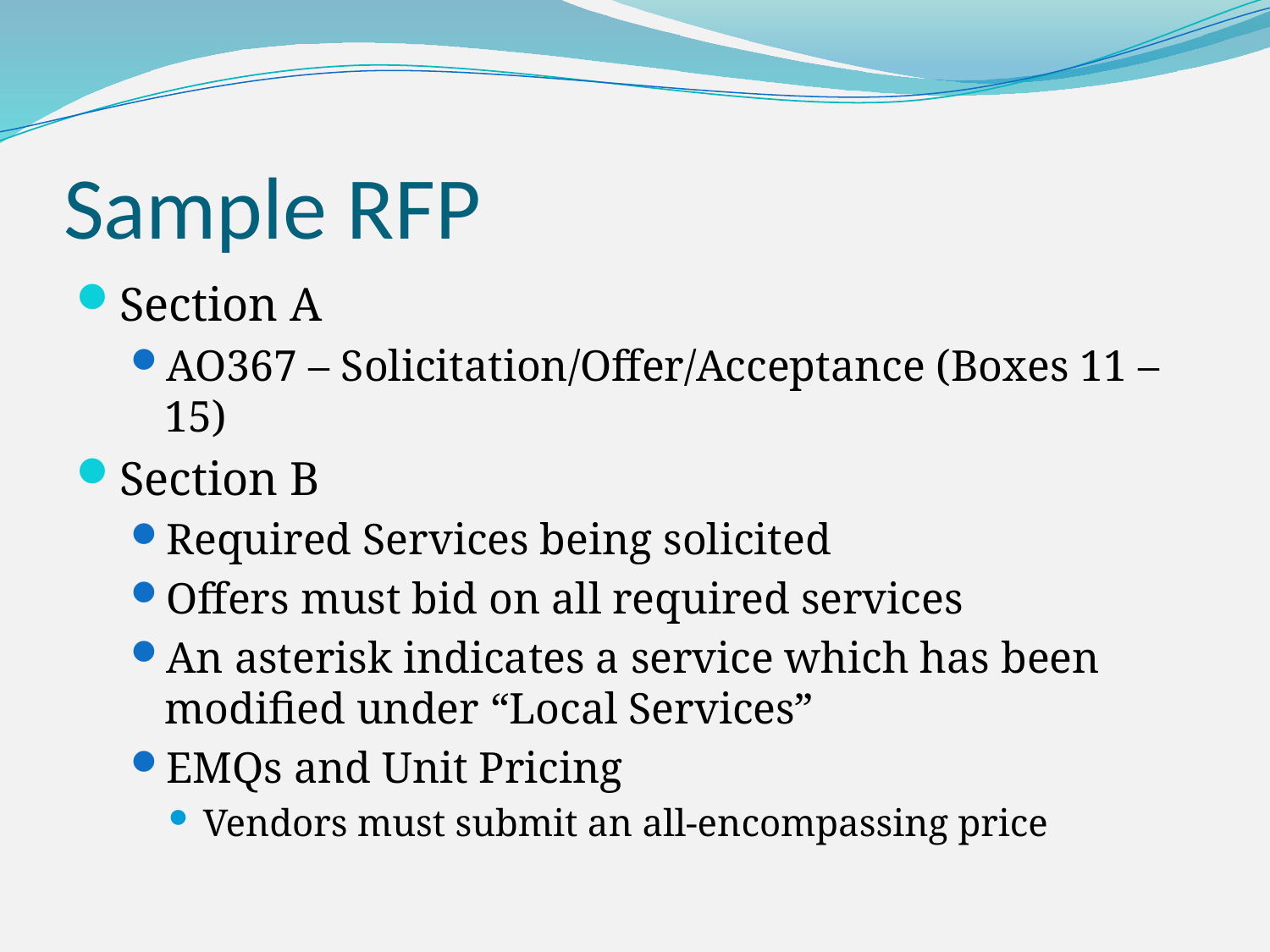

# Sample RFP
Section A
AO367 – Solicitation/Offer/Acceptance (Boxes 11 – 15)
Section B
Required Services being solicited
Offers must bid on all required services
An asterisk indicates a service which has been modified under “Local Services”
EMQs and Unit Pricing
Vendors must submit an all-encompassing price